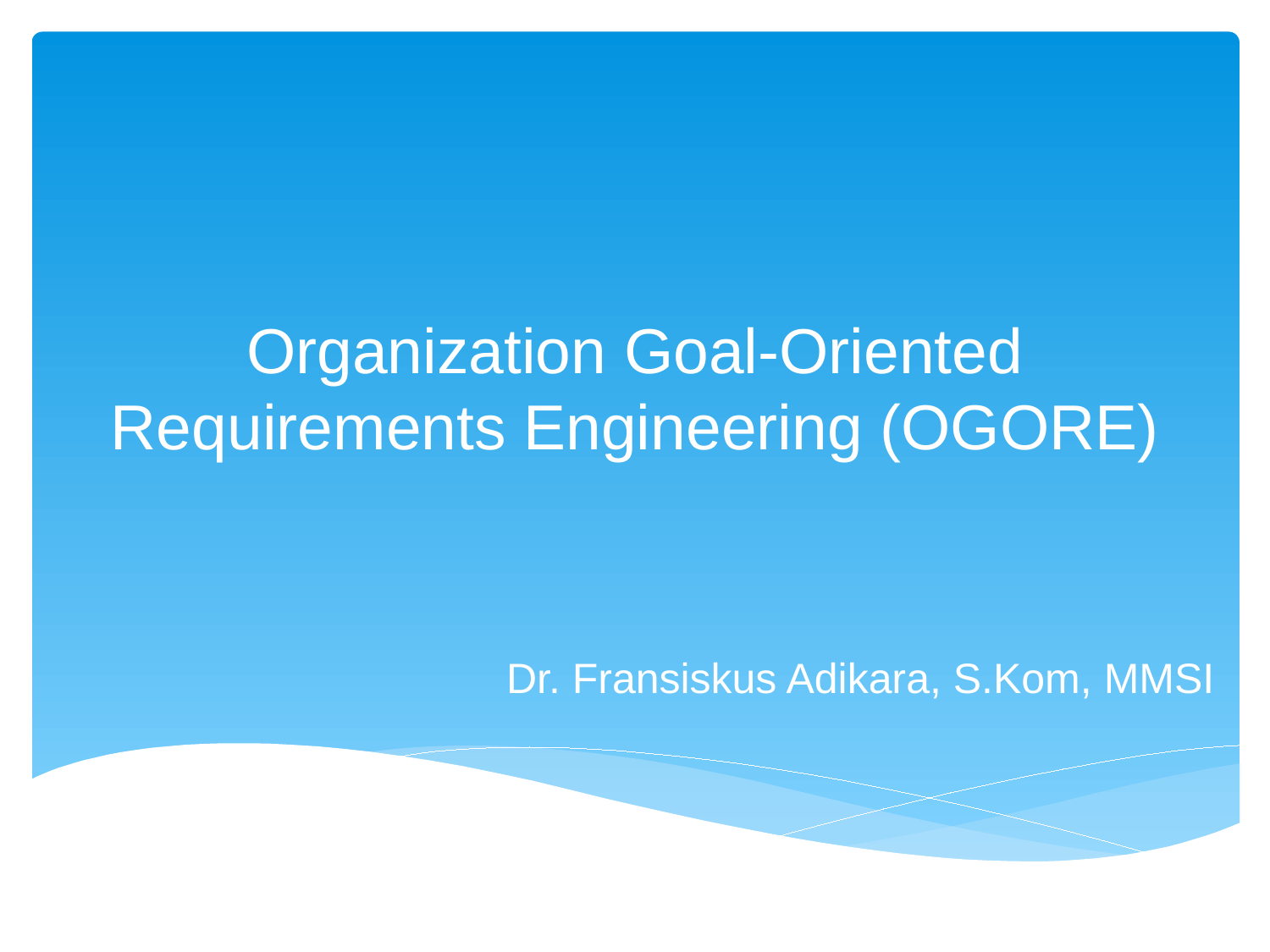

# Organization Goal-Oriented Requirements Engineering (OGORE)
Dr. Fransiskus Adikara, S.Kom, MMSI